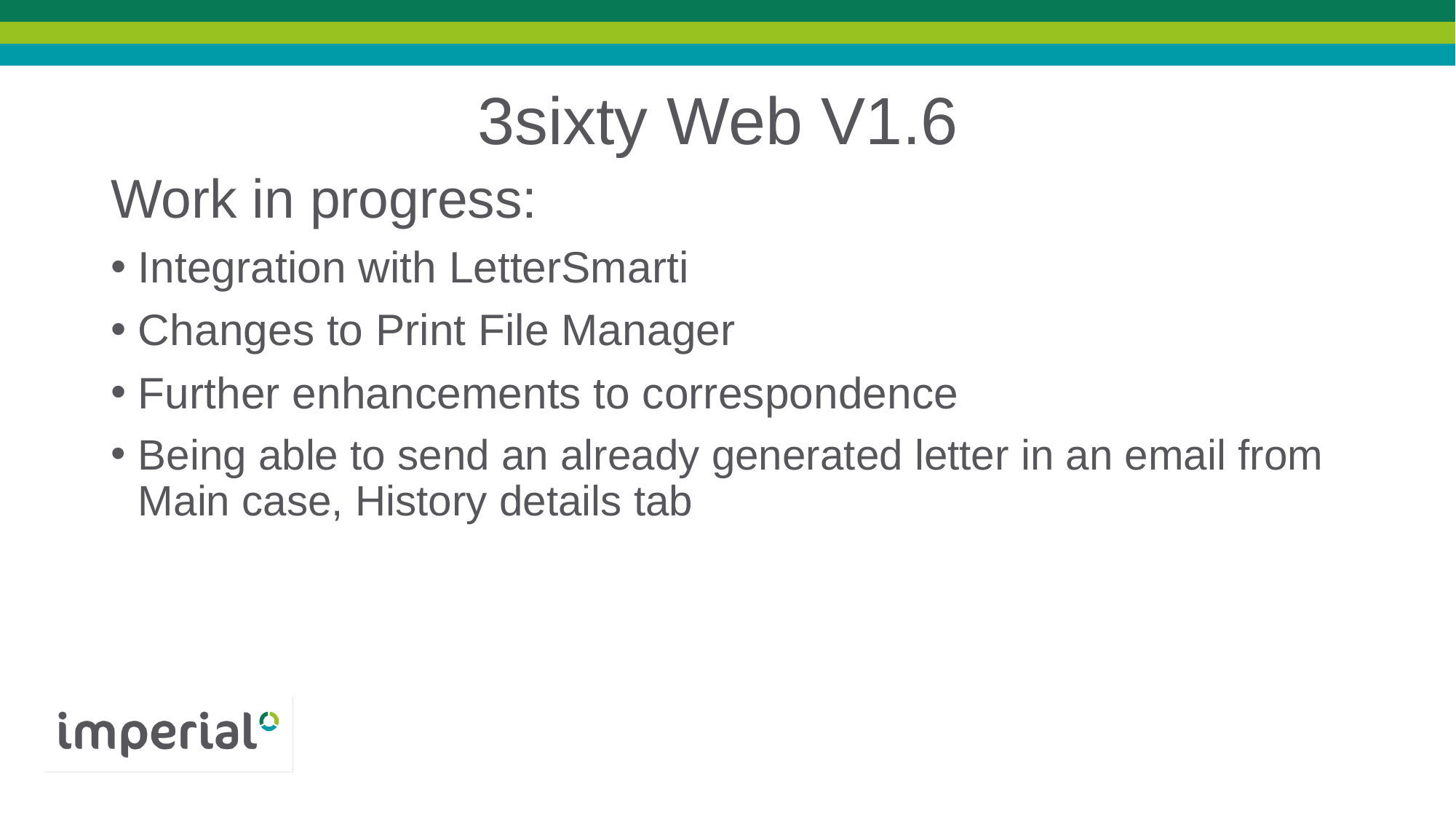

# 3sixty Web V1.6
Work in progress:
Integration with LetterSmarti
Changes to Print File Manager
Further enhancements to correspondence
Being able to send an already generated letter in an email from Main case, History details tab